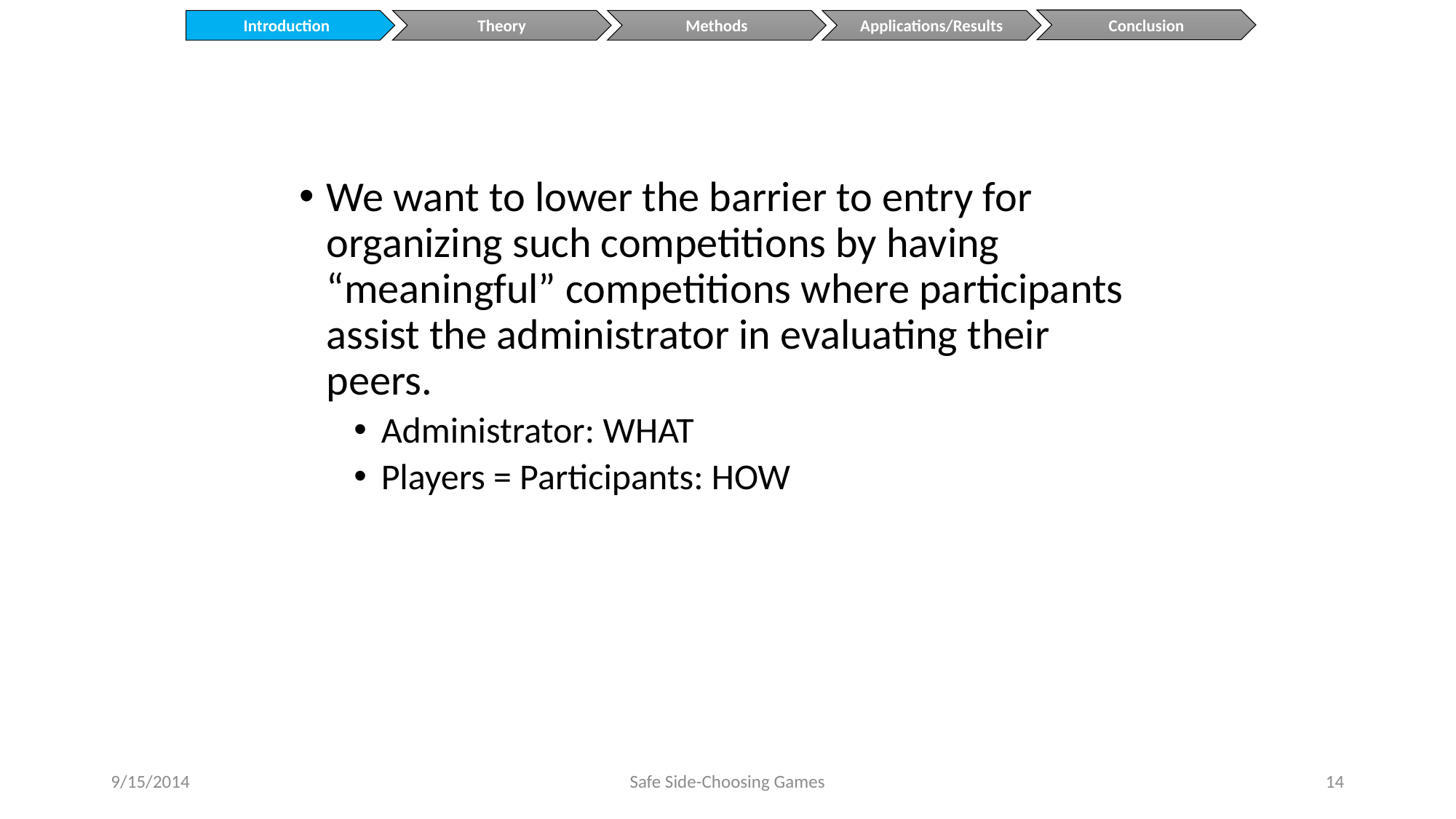

Conclusion
Introduction
Theory
Methods
Applications/Results
We want to lower the barrier to entry for organizing such competitions by having “meaningful” competitions where participants assist the administrator in evaluating their peers.
Administrator: WHAT
Players = Participants: HOW
9/15/2014
Safe Side-Choosing Games
14